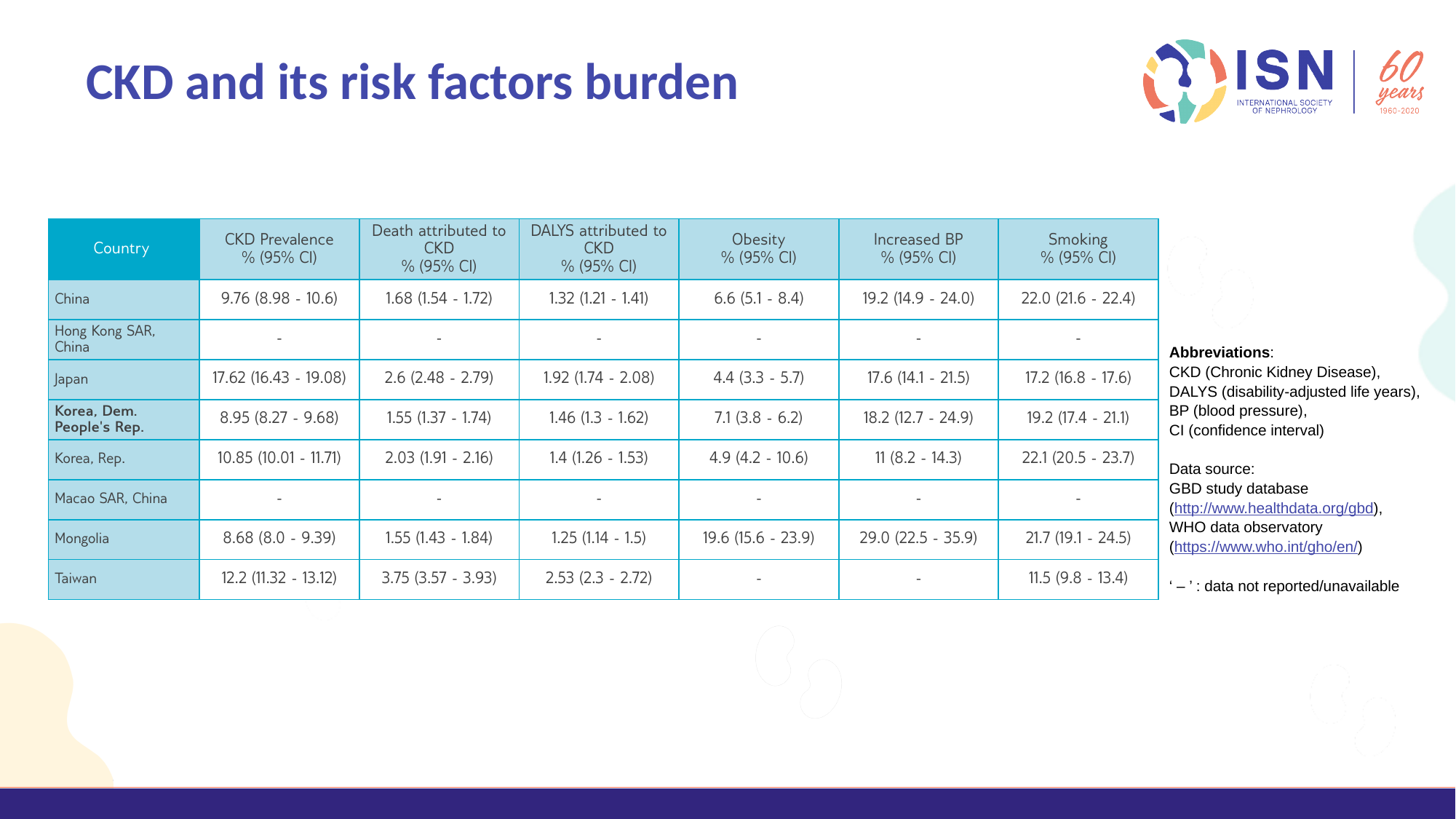

CKD and its risk factors burden
| Country | CKD Prevalence % (95% CI) | Death attributed to CKD % (95% CI) | DALYS attributed to CKD % (95% CI) | Obesity % (95% CI) | Increased BP % (95% CI) | Smoking % (95% CI) |
| --- | --- | --- | --- | --- | --- | --- |
| China | 9.76 (8.98 - 10.6) | 1.68 (1.54 - 1.72) | 1.32 (1.21 - 1.41) | 6.6 (5.1 - 8.4) | 19.2 (14.9 - 24.0) | 22.0 (21.6 - 22.4) |
| Hong Kong SAR, China | - | - | - | - | - | - |
| Japan | 17.62 (16.43 - 19.08) | 2.6 (2.48 - 2.79) | 1.92 (1.74 - 2.08) | 4.4 (3.3 - 5.7) | 17.6 (14.1 - 21.5) | 17.2 (16.8 - 17.6) |
| Korea, Dem. People's Rep. | 8.95 (8.27 - 9.68) | 1.55 (1.37 - 1.74) | 1.46 (1.3 - 1.62) | 7.1 (3.8 - 6.2) | 18.2 (12.7 - 24.9) | 19.2 (17.4 - 21.1) |
| Korea, Rep. | 10.85 (10.01 - 11.71) | 2.03 (1.91 - 2.16) | 1.4 (1.26 - 1.53) | 4.9 (4.2 - 10.6) | 11 (8.2 - 14.3) | 22.1 (20.5 - 23.7) |
| Macao SAR, China | - | - | - | - | - | - |
| Mongolia | 8.68 (8.0 - 9.39) | 1.55 (1.43 - 1.84) | 1.25 (1.14 - 1.5) | 19.6 (15.6 - 23.9) | 29.0 (22.5 - 35.9) | 21.7 (19.1 - 24.5) |
| Taiwan | 12.2 (11.32 - 13.12) | 3.75 (3.57 - 3.93) | 2.53 (2.3 - 2.72) | - | - | 11.5 (9.8 - 13.4) |
Abbreviations:
CKD (Chronic Kidney Disease),
DALYS (disability-adjusted life years),
BP (blood pressure),
CI (confidence interval)

Data source:
GBD study database
(http://www.healthdata.org/gbd),
WHO data observatory
(https://www.who.int/gho/en/)

‘ – ’ : data not reported/unavailable